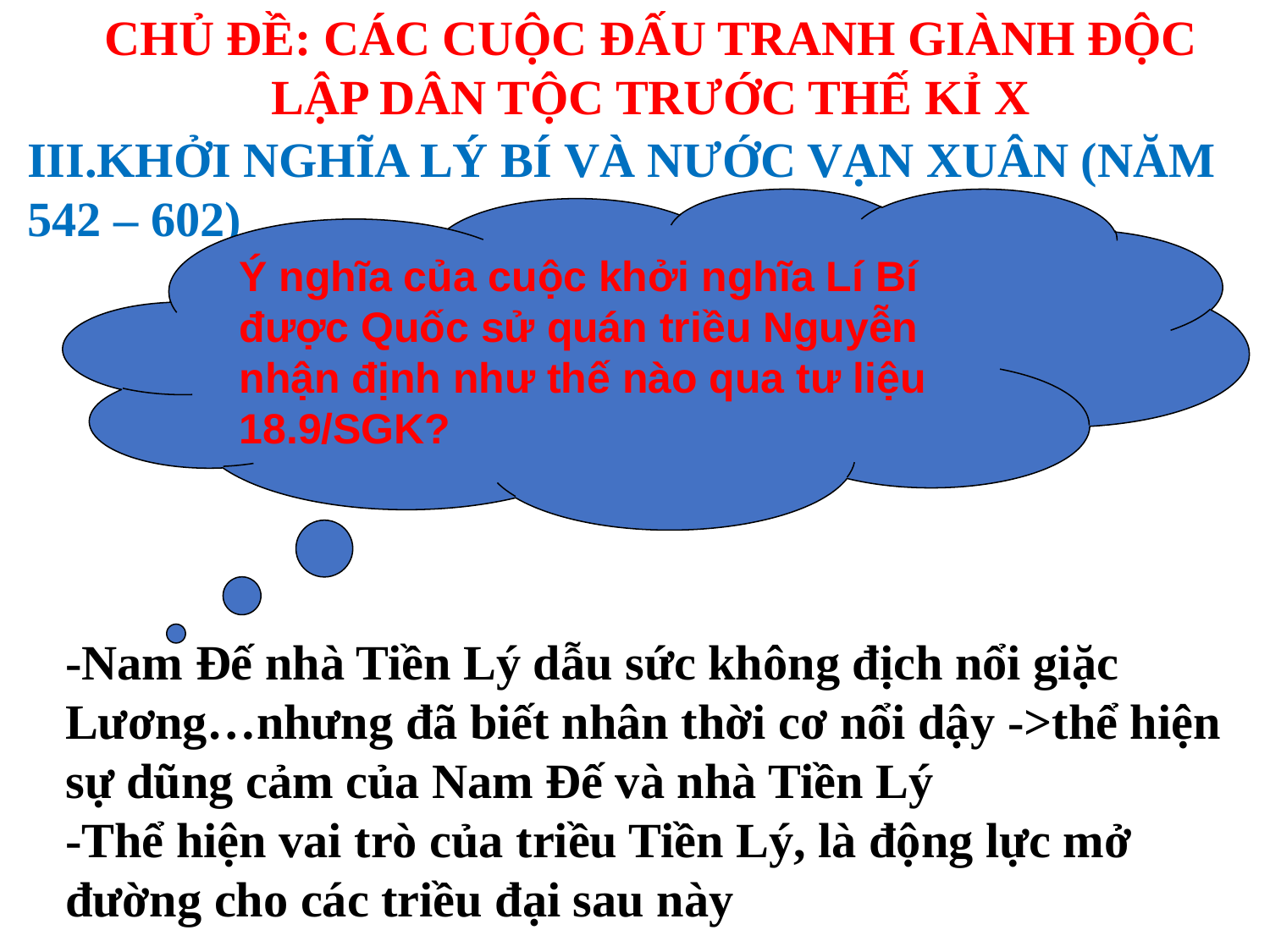

CHỦ ĐỀ: CÁC CUỘC ĐẤU TRANH GIÀNH ĐỘC LẬP DÂN TỘC TRƯỚC THẾ KỈ X
III.KHỞI NGHĨA LÝ BÍ VÀ NƯỚC VẠN XUÂN (NĂM 542 – 602)
Ý nghĩa của cuộc khởi nghĩa Lí Bí được Quốc sử quán triều Nguyễn nhận định như thế nào qua tư liệu 18.9/SGK?
-Nam Đế nhà Tiền Lý dẫu sức không địch nổi giặc Lương…nhưng đã biết nhân thời cơ nổi dậy ->thể hiện sự dũng cảm của Nam Đế và nhà Tiền Lý
-Thể hiện vai trò của triều Tiền Lý, là động lực mở đường cho các triều đại sau này